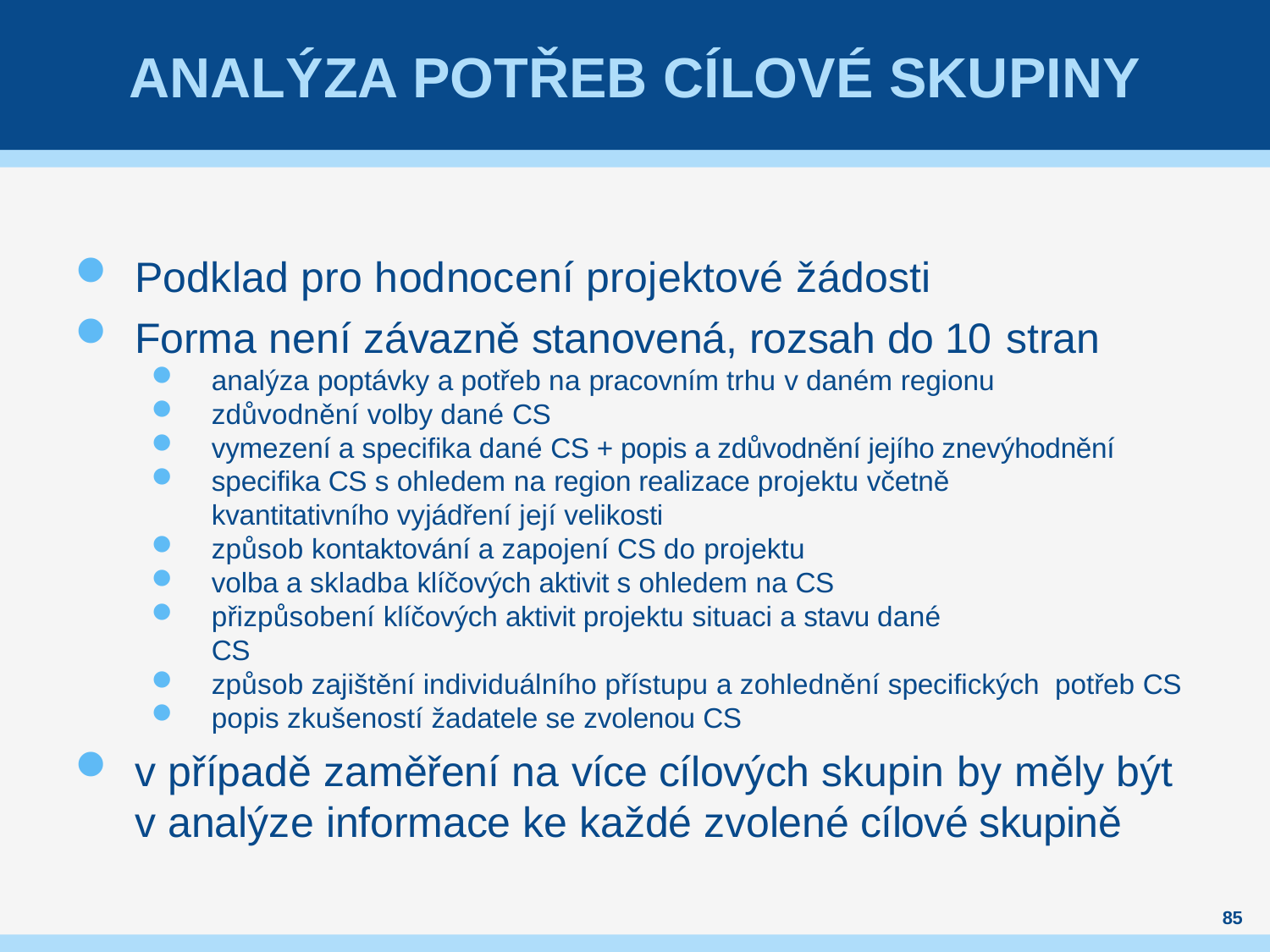

# Analýza potřeb cílové skupiny
Podklad pro hodnocení projektové žádosti
Forma není závazně stanovená, rozsah do 10 stran
analýza poptávky a potřeb na pracovním trhu v daném regionu
zdůvodnění volby dané CS
vymezení a specifika dané CS + popis a zdůvodnění jejího znevýhodnění
specifika CS s ohledem na region realizace projektu včetně  kvantitativního vyjádření její velikosti
způsob kontaktování a zapojení CS do projektu
volba a skladba klíčových aktivit s ohledem na CS
přizpůsobení klíčových aktivit projektu situaci a stavu dané CS
způsob zajištění individuálního přístupu a zohlednění specifických  potřeb CS
popis zkušeností žadatele se zvolenou CS
v případě zaměření na více cílových skupin by měly být v analýze informace ke každé zvolené cílové skupině

85